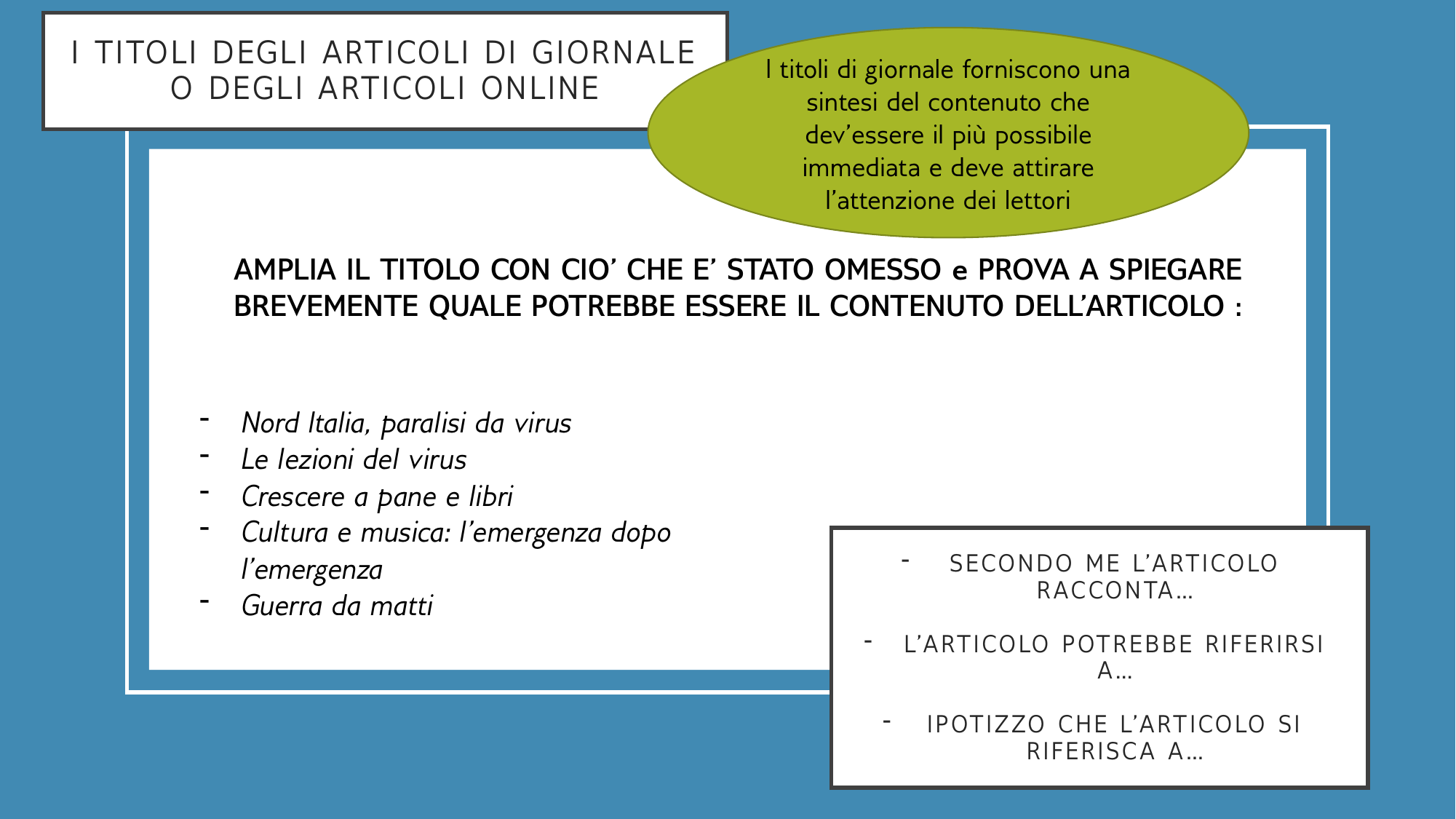

I titoli degli articoli di giornale o degli articoli online
I titoli di giornale forniscono una sintesi del contenuto che dev’essere il più possibile immediata e deve attirare l’attenzione dei lettori

AMPLIA IL TITOLO CON CIO’ CHE E’ STATO OMESSO e PROVA A SPIEGARE BREVEMENTE QUALE POTREBBE ESSERE IL CONTENUTO DELL’ARTICOLO :
Nord Italia, paralisi da virus
Le lezioni del virus
Crescere a pane e libri
Cultura e musica: l’emergenza dopo l’emergenza
Guerra da matti

SECONDO ME L’ARTICOLO RACCONTa…

L’ARTICOLO POTREBBE RIFERIRSI A…

Ipotizzo che l’articolo si riferisca a…